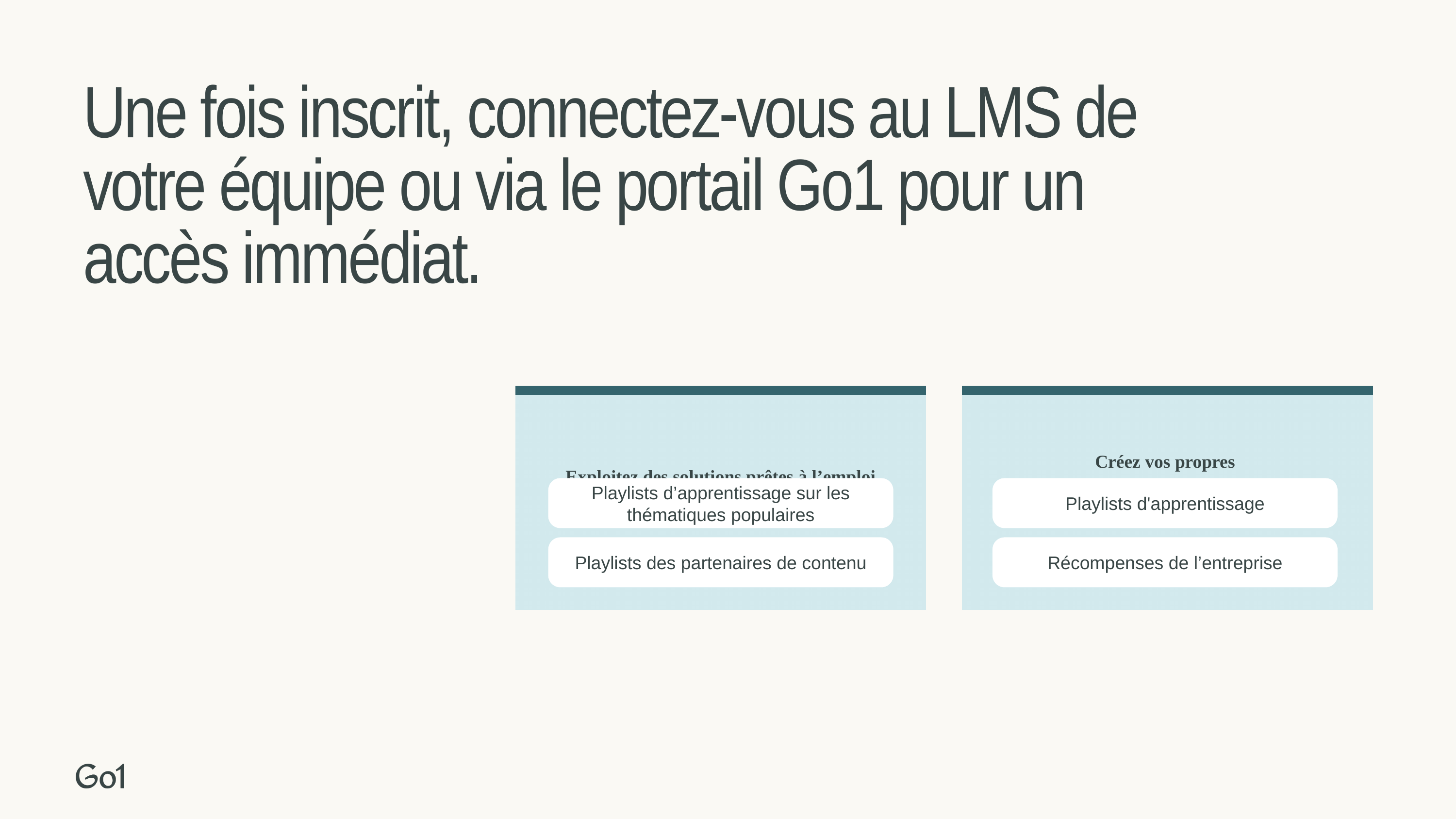

Une fois inscrit, connectez-vous au LMS de votre équipe ou via le portail Go1 pour un accès immédiat.
Créez vos propres
Exploitez des solutions prêtes à l’emploi
Playlists d’apprentissage sur les thématiques populaires
Playlists d'apprentissage
Playlists des partenaires de contenu
Récompenses de l’entreprise